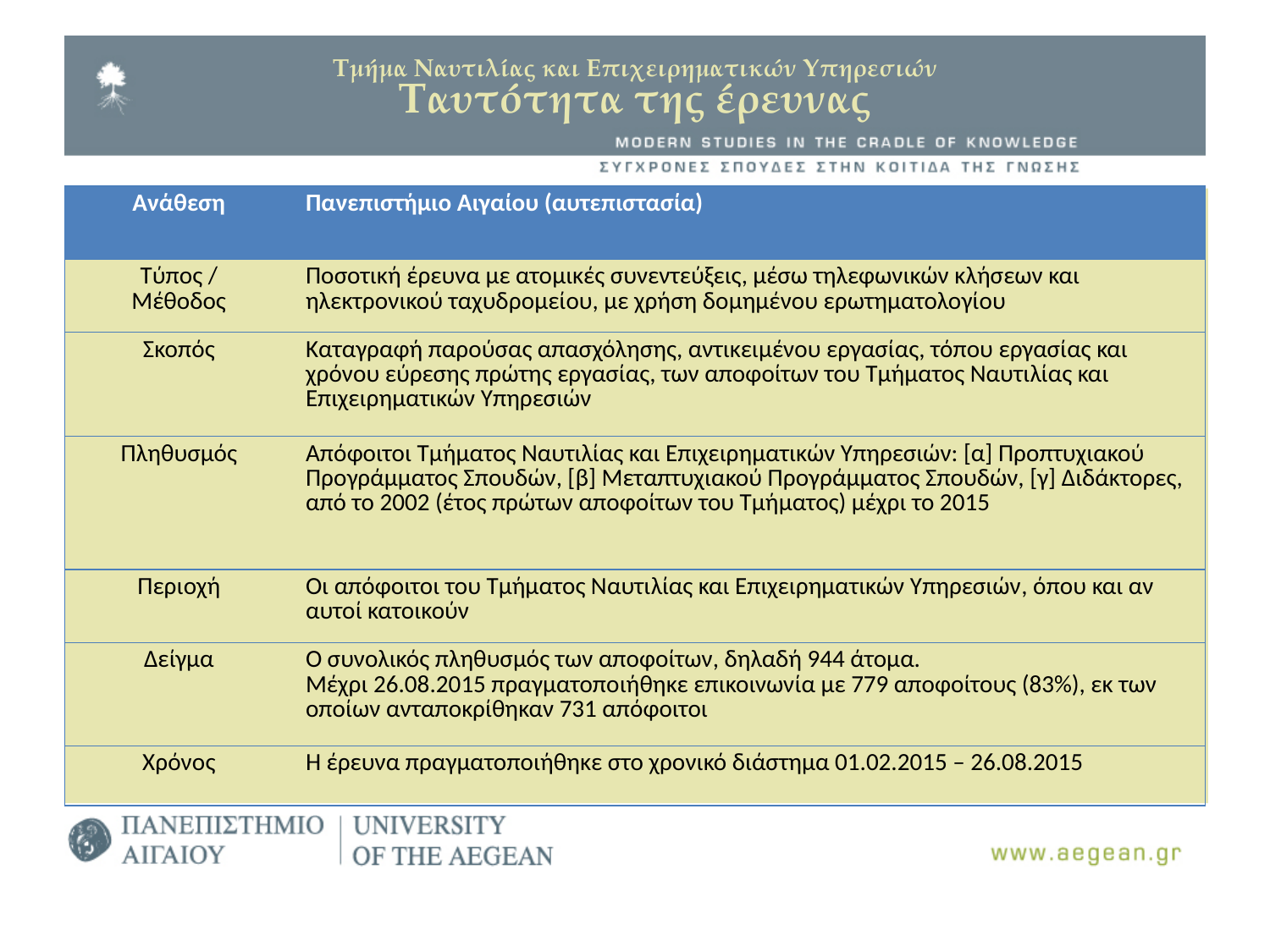

# Τμήμα Ναυτιλίας και Επιχειρηματικών Υπηρεσιών Ταυτότητα της έρευνας
| Ανάθεση | Πανεπιστήμιο Αιγαίου (αυτεπιστασία) |
| --- | --- |
| Τύπος / Μέθοδος | Ποσοτική έρευνα με ατομικές συνεντεύξεις, μέσω τηλεφωνικών κλήσεων και ηλεκτρονικού ταχυδρομείου, με χρήση δομημένου ερωτηματολογίου |
| Σκοπός | Καταγραφή παρούσας απασχόλησης, αντικειμένου εργασίας, τόπου εργασίας και χρόνου εύρεσης πρώτης εργασίας, των αποφοίτων του Τμήματος Ναυτιλίας και Επιχειρηματικών Υπηρεσιών |
| Πληθυσμός | Απόφοιτοι Τμήματος Ναυτιλίας και Επιχειρηματικών Υπηρεσιών: [α] Προπτυχιακού Προγράμματος Σπουδών, [β] Μεταπτυχιακού Προγράμματος Σπουδών, [γ] Διδάκτορες, από το 2002 (έτος πρώτων αποφοίτων του Τμήματος) μέχρι το 2015 |
| Περιοχή | Οι απόφοιτοι του Τμήματος Ναυτιλίας και Επιχειρηματικών Υπηρεσιών, όπου και αν αυτοί κατοικούν |
| Δείγμα | Ο συνολικός πληθυσμός των αποφοίτων, δηλαδή 944 άτομα. Μέχρι 26.08.2015 πραγματοποιήθηκε επικοινωνία με 779 αποφοίτους (83%), εκ των οποίων ανταποκρίθηκαν 731 απόφοιτοι |
| Χρόνος | Η έρευνα πραγματοποιήθηκε στο χρονικό διάστημα 01.02.2015 – 26.08.2015 |